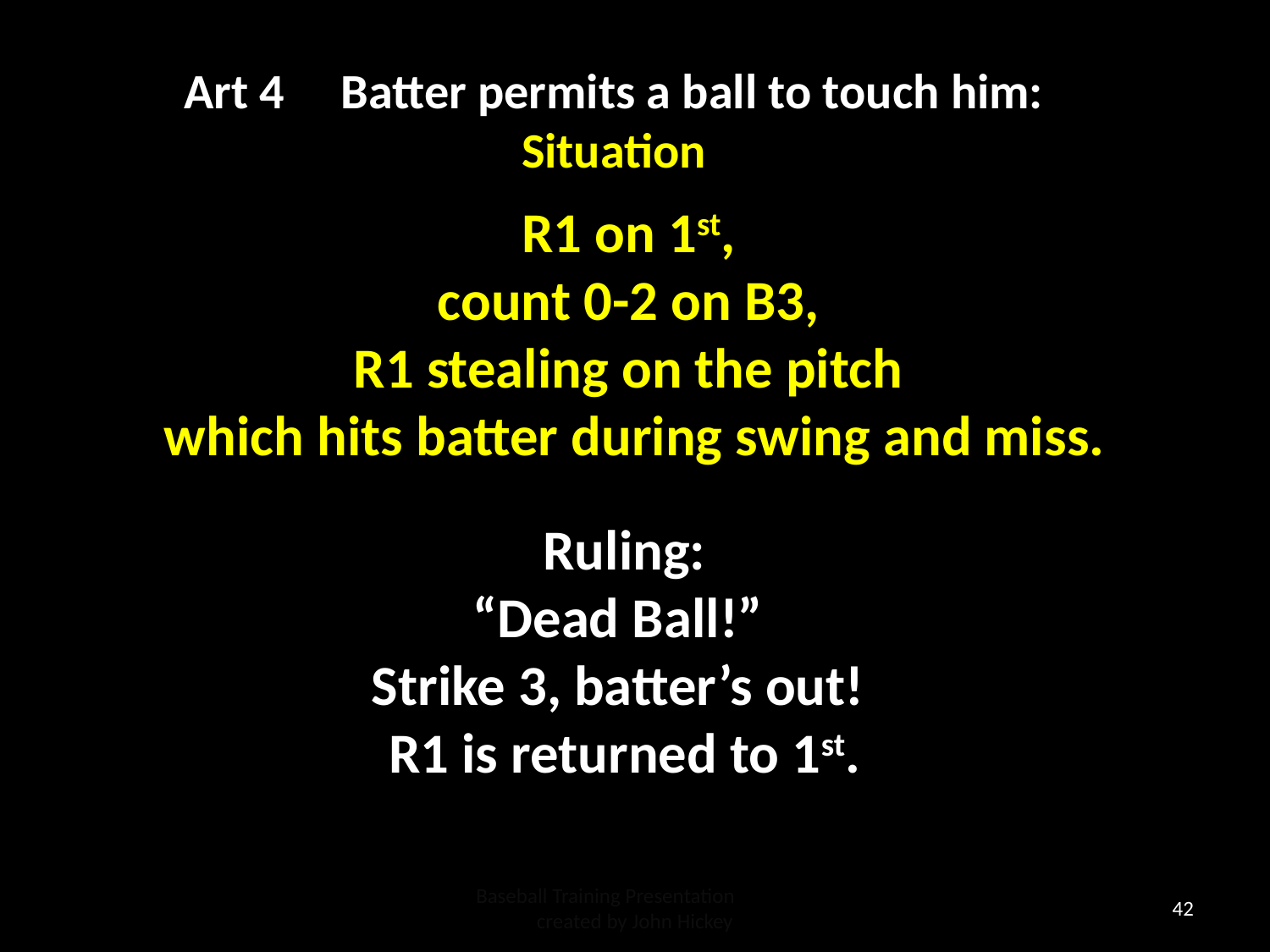

Art 4     Batter permits a ball to touch him:
Situation
R1 on 1st,
count 0-2 on B3,
R1 stealing on the pitch
which hits batter during swing and miss.
Ruling:
“Dead Ball!”
Strike 3, batter’s out!
R1 is returned to 1st.
Baseball Training Presentation             created by John Hickey
42